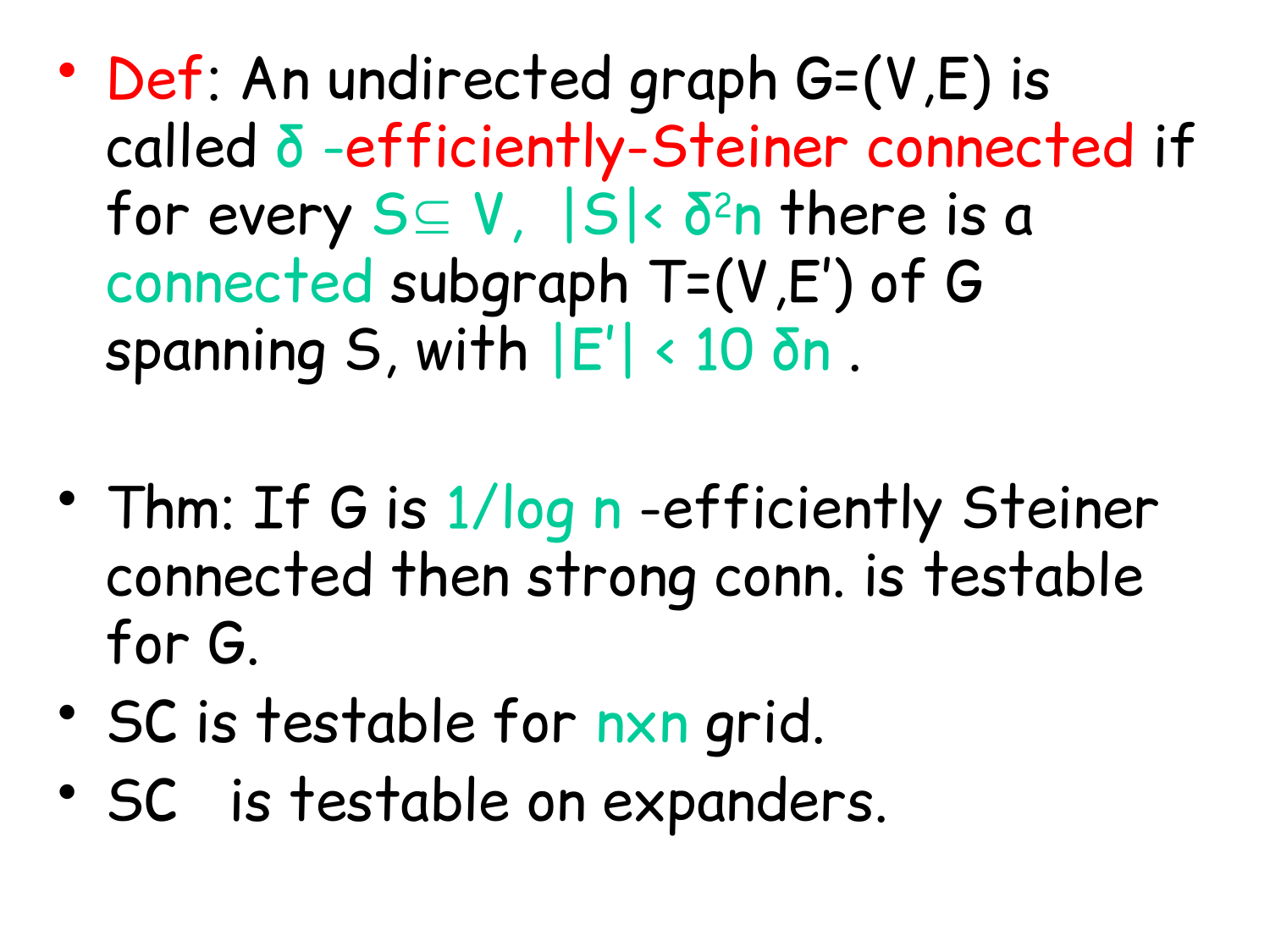

Def: An undirected graph G=(V,E) is called δ -efficiently-Steiner connected if for every S⊆ V,  |S|< δ2n there is a connected subgraph T=(V,E’) of G spanning S, with |E’| < 10 δn .

Thm: If G is 1/log n -efficiently Steiner connected then strong conn. is testable for G.
SC is testable for nxn grid.
SC   is testable on expanders.